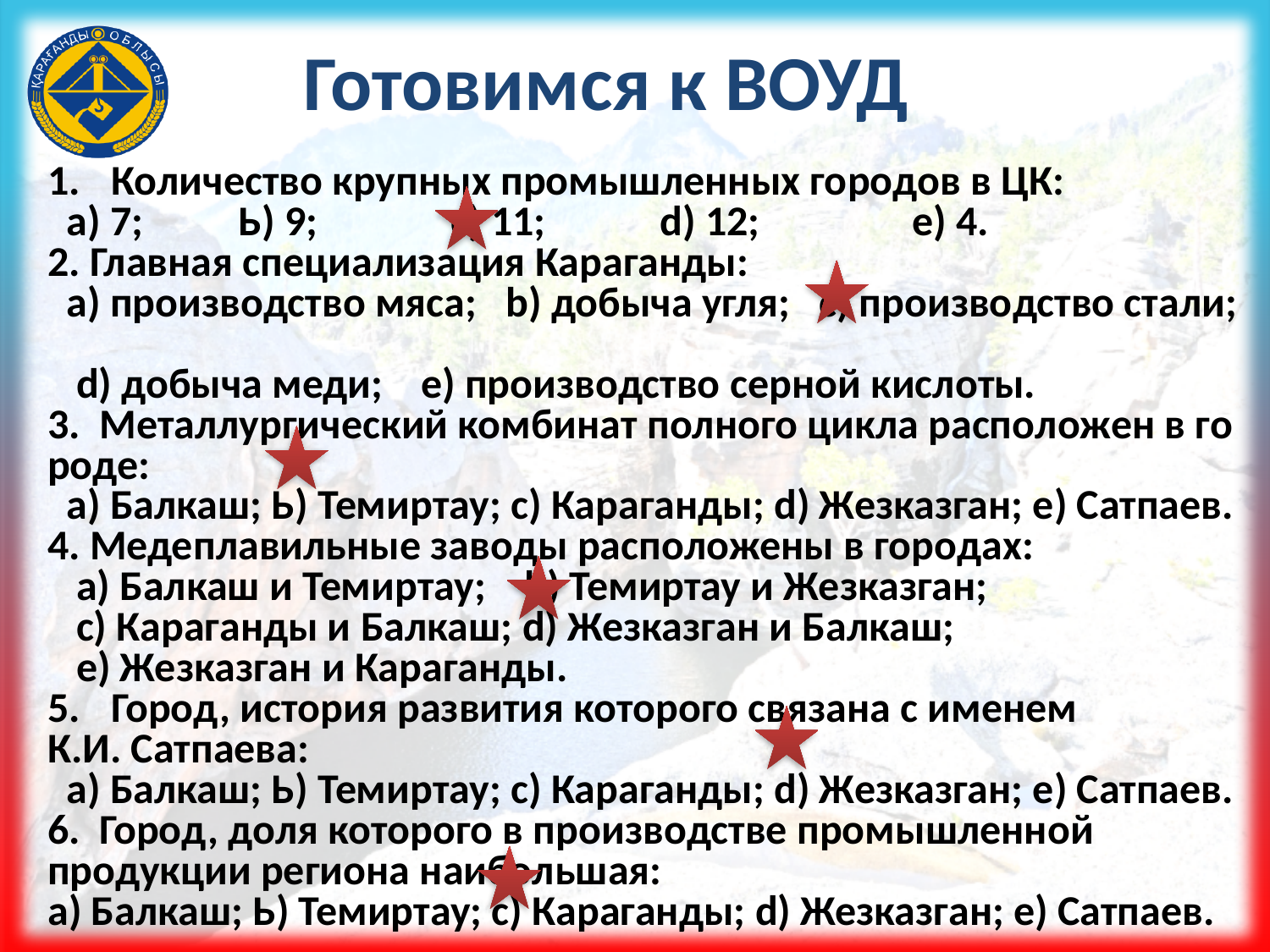

# Готовимся к ВОУД
Количество крупных промышленных городов в ЦК:
  а) 7;          Ь) 9;              с) 11;            d) 12;                е) 4.
2. Главная специализация Караганды:
  а) производство мяса;   b) добыча угля;   с) производство стали;
   d) добы­ча меди;    е) производство серной кислоты.
3.  Металлургический комбинат полного цикла расположен в го­роде:
  а) Балкаш; Ь) Темиртау; с) Караганды; d) Жезказган; е) Сатпаев.
4. Медеплавильные заводы расположены в городах:
   а) Балкаш и Темиртау;    b) Темиртау и Жезказган;
   с) Караганды и Балкаш; d) Жезказган и Балкаш;
   е) Жезказган и Караганды.
Город, история развития которого связана с именем
К.И. Сатпаева:
  а) Балкаш; Ь) Темиртау; с) Караганды; d) Жезказган; е) Сатпаев.
6.  Город, доля которого в производстве промышленной продукции региона наибольшая:
а) Балкаш; Ь) Темиртау; с) Караганды; d) Жезказган; е) Сатпаев.